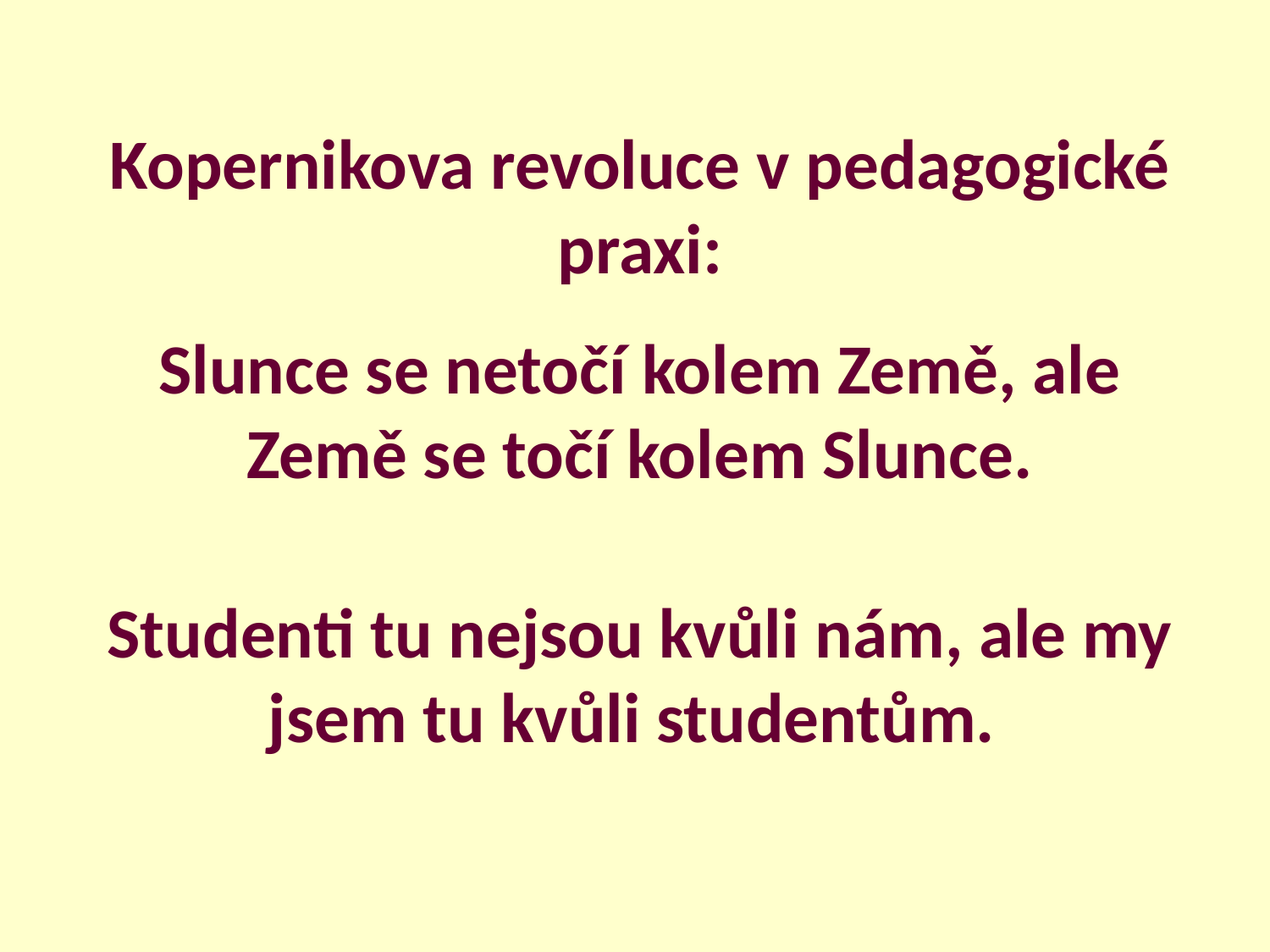

Kopernikova revoluce v pedagogické praxi:
Slunce se netočí kolem Země, ale Země se točí kolem Slunce.

Studenti tu nejsou kvůli nám, ale my jsem tu kvůli studentům.